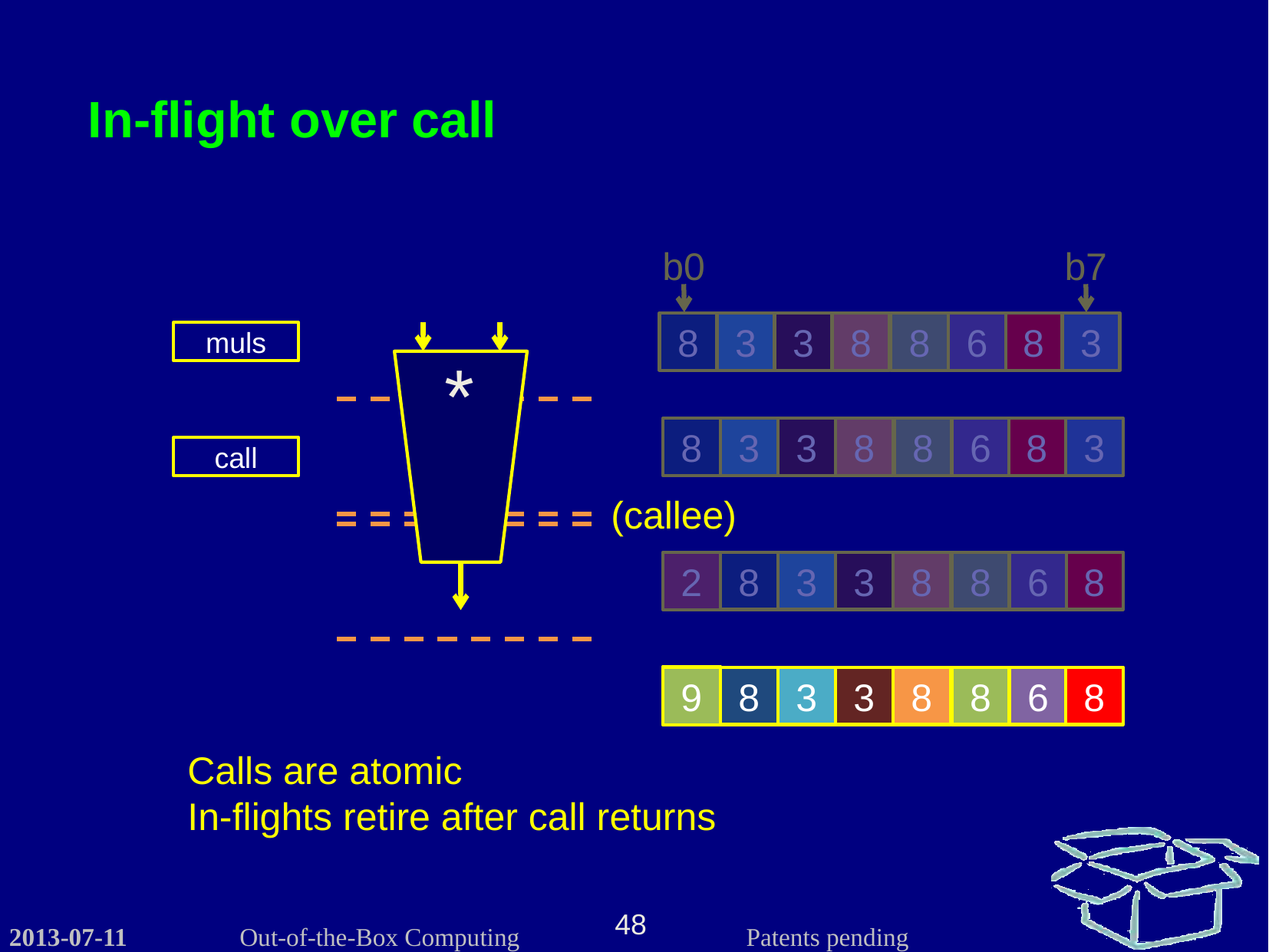

In-flight over call

b0
b7
8
3
3
8
8
6
8
3
muls
*

8
3
3
8
8
6
8
3
call
(callee)

8
3
3
8
8
6
8
2
2
8
3
3
8
8
6
8
9
Calls are atomic
In-flights retire after call returns